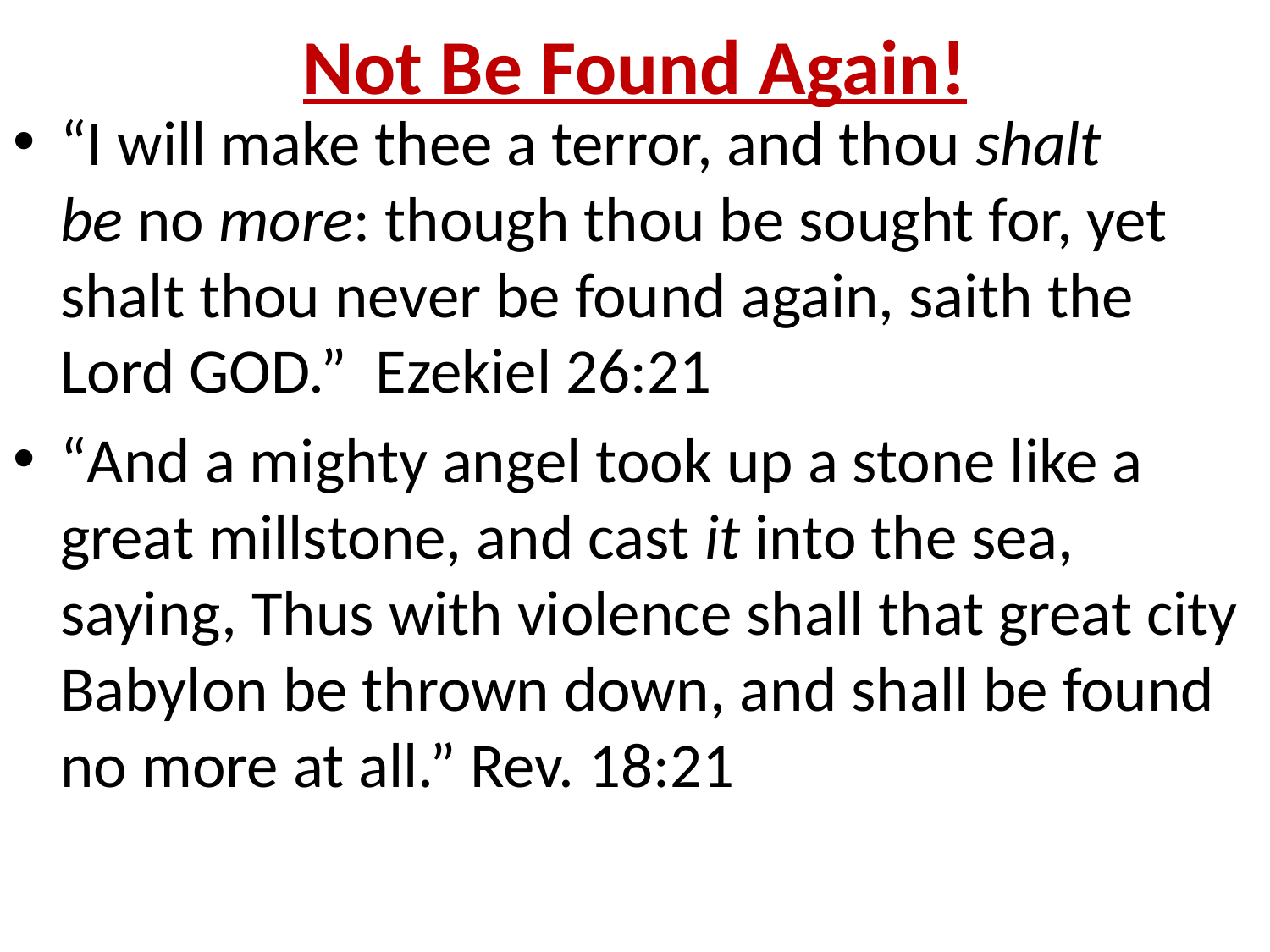

# Not Be Found Again!
“I will make thee a terror, and thou shalt be no more: though thou be sought for, yet shalt thou never be found again, saith the Lord GOD.”  Ezekiel 26:21
“And a mighty angel took up a stone like a great millstone, and cast it into the sea, saying, Thus with violence shall that great city Babylon be thrown down, and shall be found no more at all.” Rev. 18:21